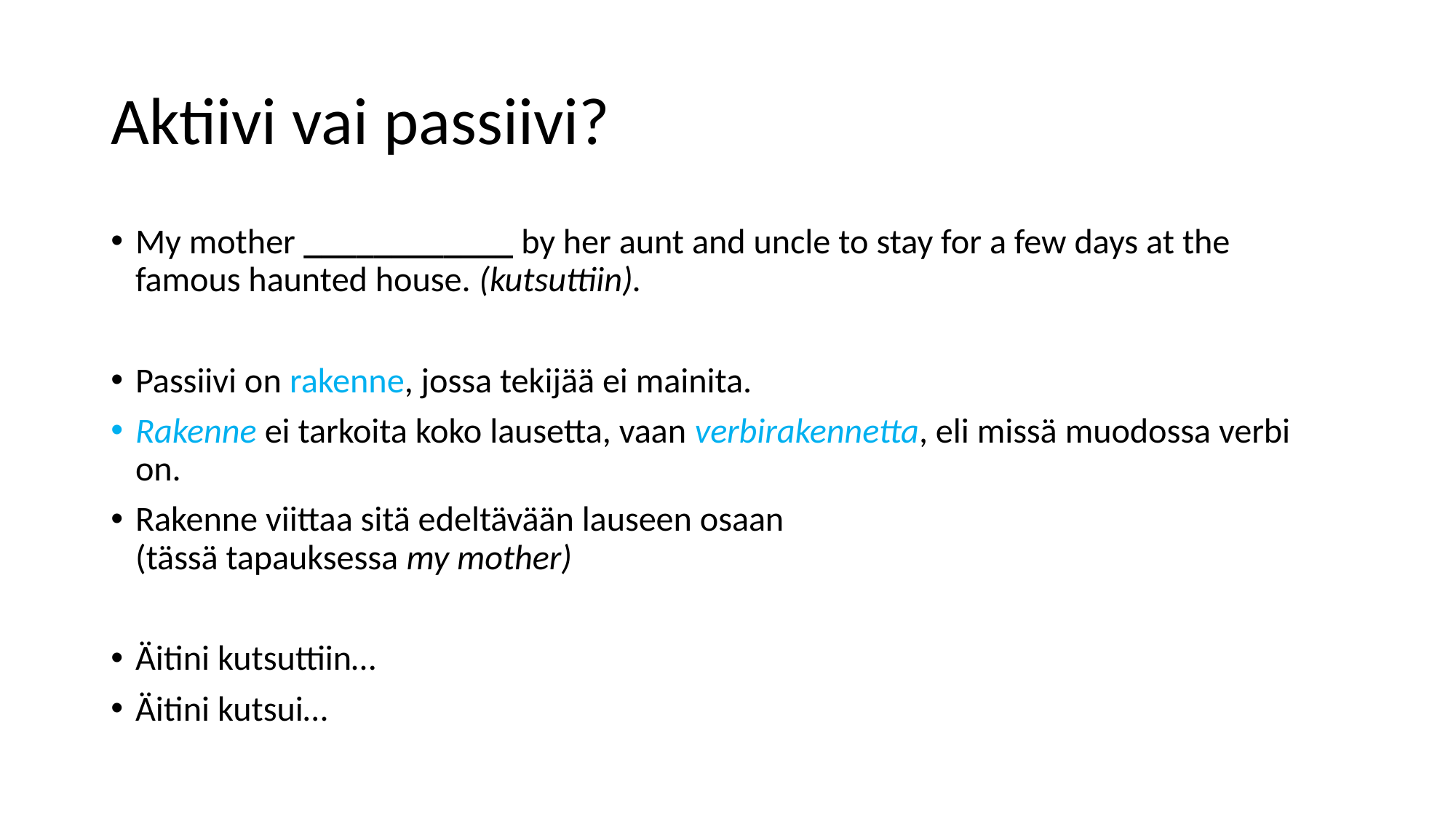

# Aktiivi vai passiivi?
My mother ____________ by her aunt and uncle to stay for a few days at the famous haunted house. (kutsuttiin).

Passiivi on rakenne, jossa tekijää ei mainita.
Rakenne ei tarkoita koko lausetta, vaan verbirakennetta, eli missä muodossa verbi on.
Rakenne viittaa sitä edeltävään lauseen osaan
(tässä tapauksessa my mother)

Äitini kutsuttiin…
Äitini kutsui…